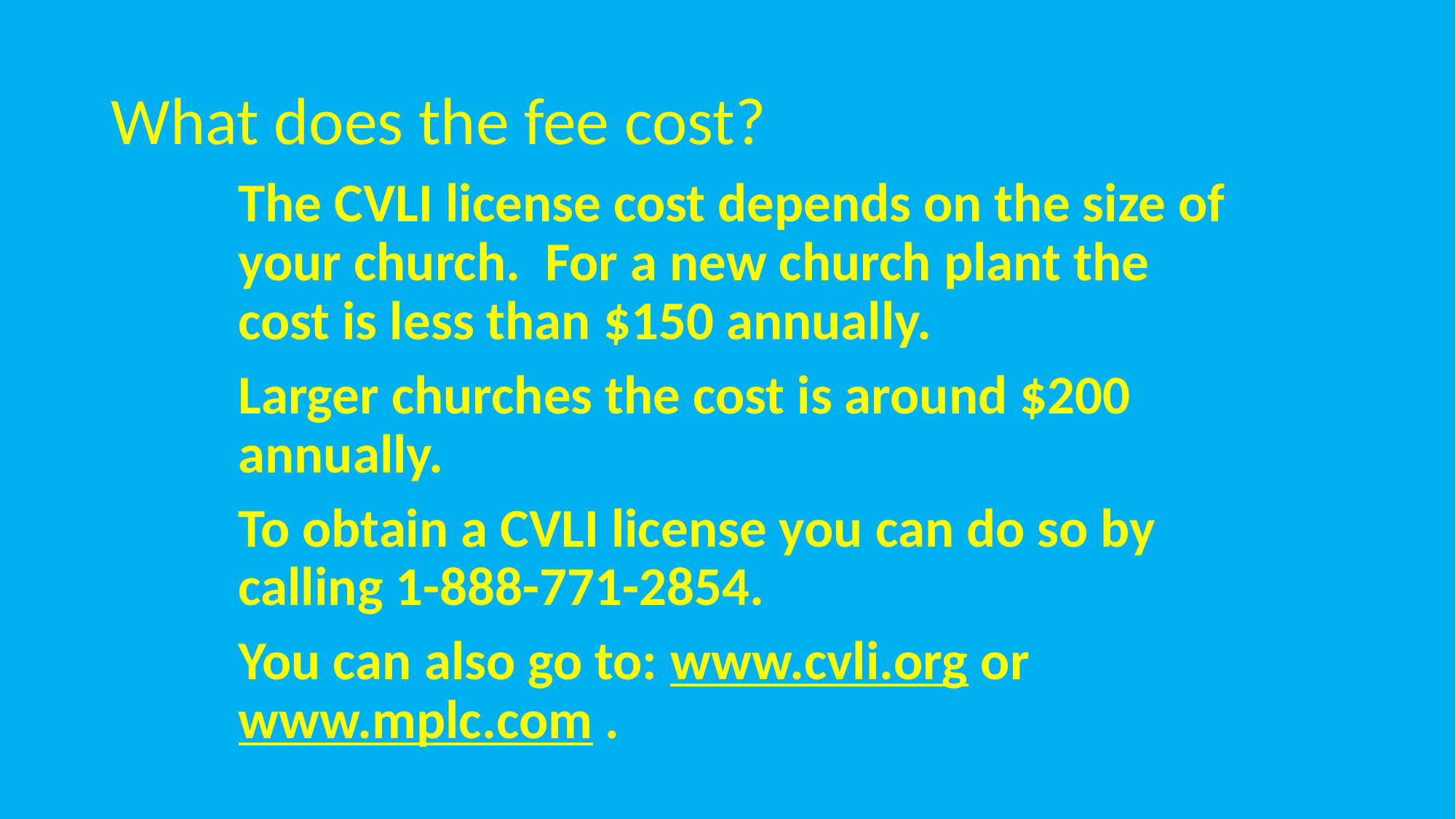

# What does the fee cost?
The CVLI license cost depends on the size of your church.  For a new church plant the cost is less than $150 annually.
Larger churches the cost is around $200 annually.
To obtain a CVLI license you can do so by calling 1-888-771-2854.
You can also go to: www.cvli.org or www.mplc.com .